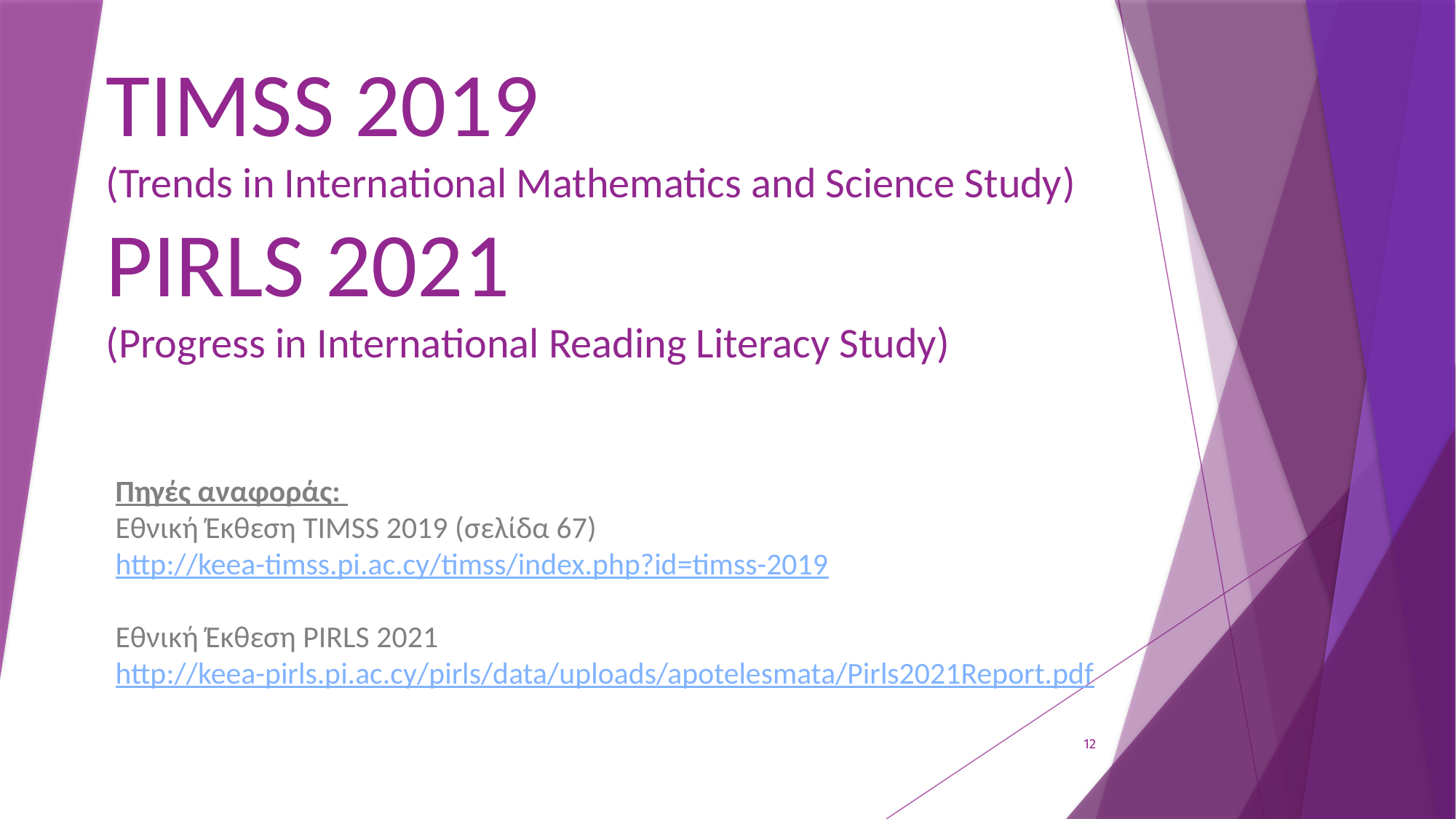

# TIMSS 2019 (Trends in International Mathematics and Science Study) PIRLS 2021 (Progress in International Reading Literacy Study)

Πηγές αναφοράς:
Εθνική Έκθεση TIMSS 2019 (σελίδα 67)
http://keea-timss.pi.ac.cy/timss/index.php?id=timss-2019

Εθνική Έκθεση PIRLS 2021
http://keea-pirls.pi.ac.cy/pirls/data/uploads/apotelesmata/Pirls2021Report.pdf

12